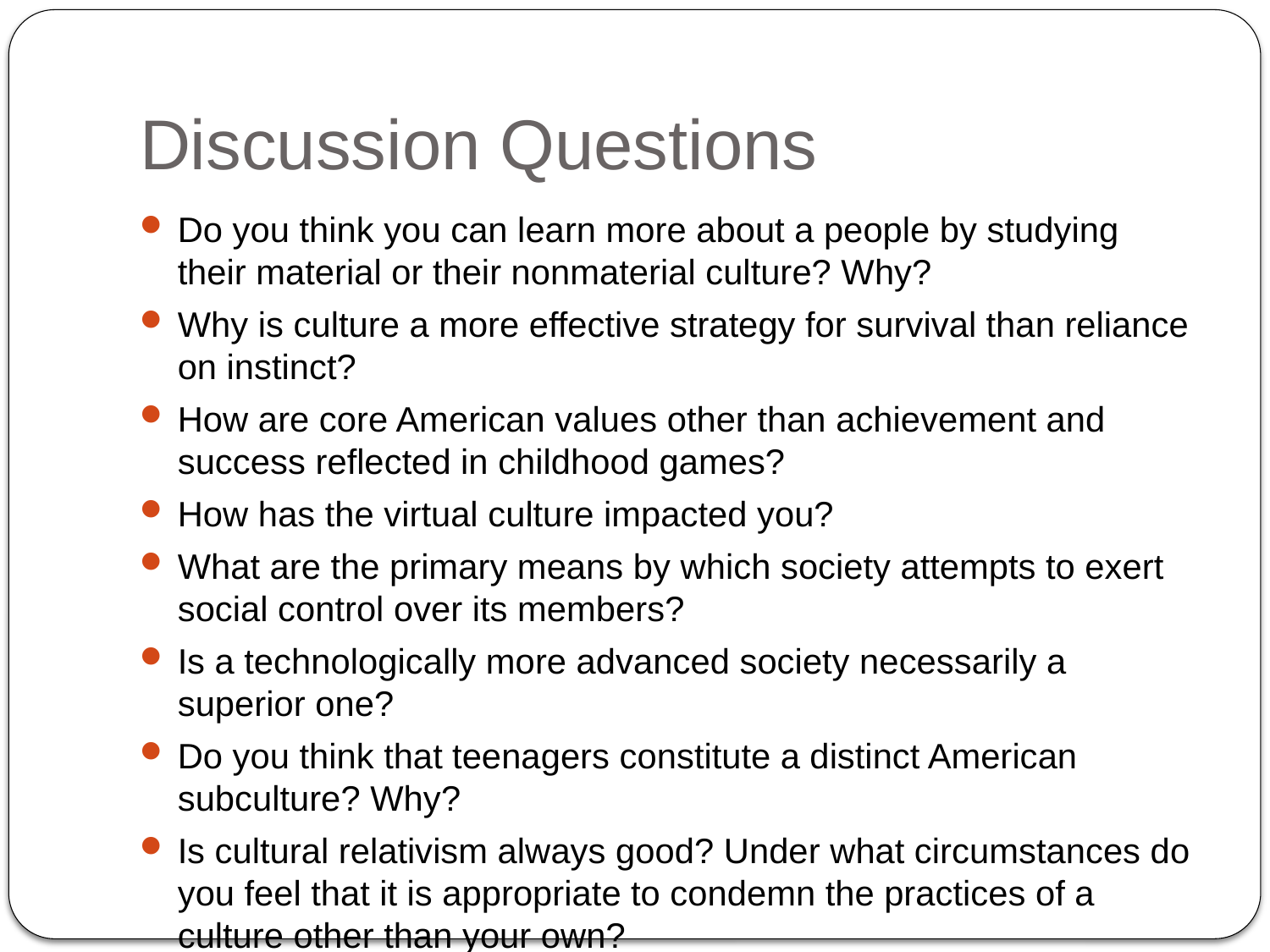

# Discussion Questions
Do you think you can learn more about a people by studying their material or their nonmaterial culture? Why?
Why is culture a more effective strategy for survival than reliance on instinct?
How are core American values other than achievement and success reflected in childhood games?
How has the virtual culture impacted you?
What are the primary means by which society attempts to exert social control over its members?
Is a technologically more advanced society necessarily a superior one?
Do you think that teenagers constitute a distinct American subculture? Why?
Is cultural relativism always good? Under what circumstances do you feel that it is appropriate to condemn the practices of a culture other than your own?